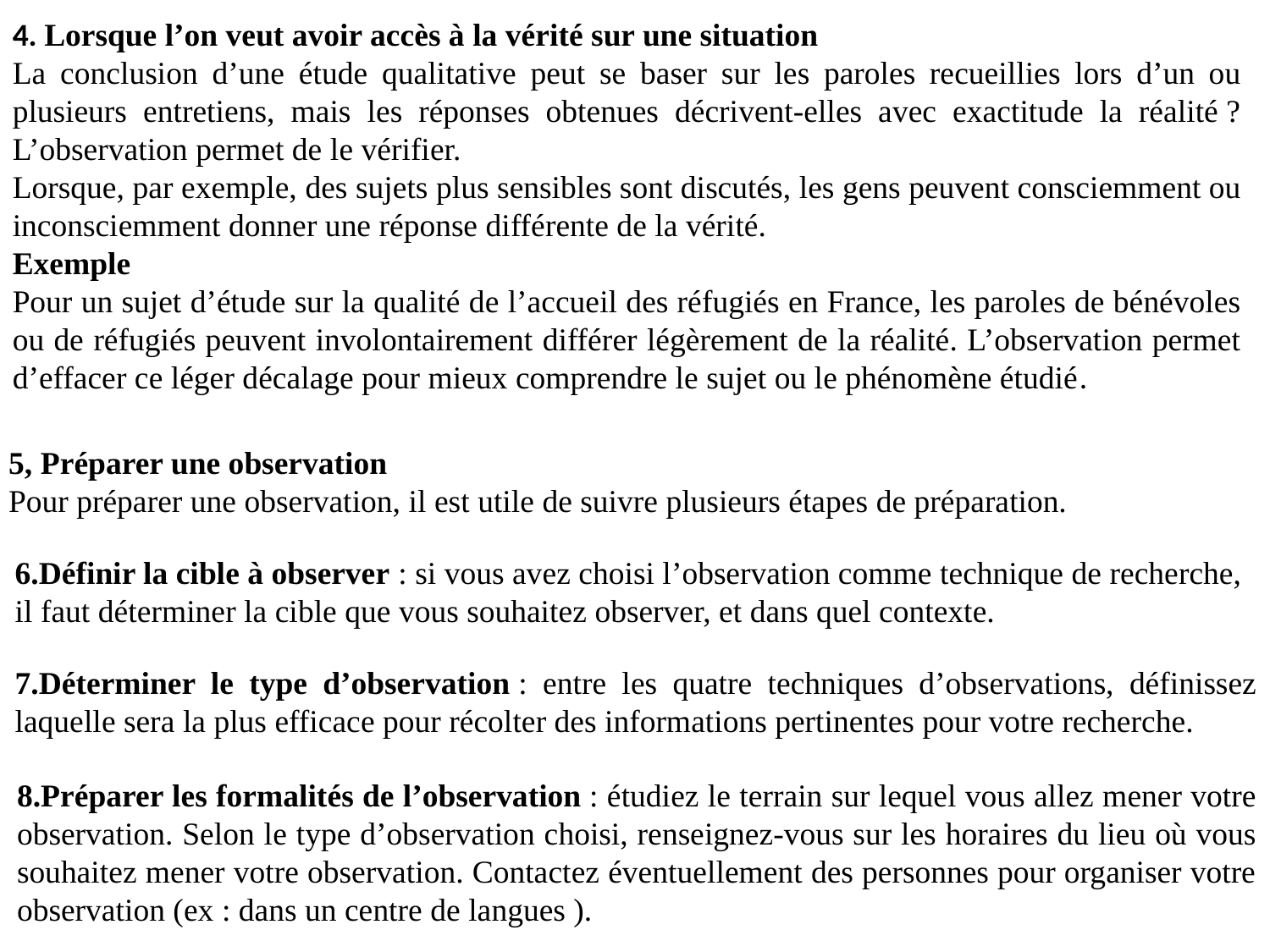

4. Lorsque l’on veut avoir accès à la vérité sur une situation
La conclusion d’une étude qualitative peut se baser sur les paroles recueillies lors d’un ou plusieurs entretiens, mais les réponses obtenues décrivent-elles avec exactitude la réalité ? L’observation permet de le vérifier.
Lorsque, par exemple, des sujets plus sensibles sont discutés, les gens peuvent consciemment ou inconsciemment donner une réponse différente de la vérité.
Exemple
Pour un sujet d’étude sur la qualité de l’accueil des réfugiés en France, les paroles de bénévoles ou de réfugiés peuvent involontairement différer légèrement de la réalité. L’observation permet d’effacer ce léger décalage pour mieux comprendre le sujet ou le phénomène étudié.
5, Préparer une observation
Pour préparer une observation, il est utile de suivre plusieurs étapes de préparation.
6.Définir la cible à observer : si vous avez choisi l’observation comme technique de recherche, il faut déterminer la cible que vous souhaitez observer, et dans quel contexte.
7.Déterminer le type d’observation : entre les quatre techniques d’observations, définissez laquelle sera la plus efficace pour récolter des informations pertinentes pour votre recherche.
8.Préparer les formalités de l’observation : étudiez le terrain sur lequel vous allez mener votre observation. Selon le type d’observation choisi, renseignez-vous sur les horaires du lieu où vous souhaitez mener votre observation. Contactez éventuellement des personnes pour organiser votre observation (ex : dans un centre de langues ).